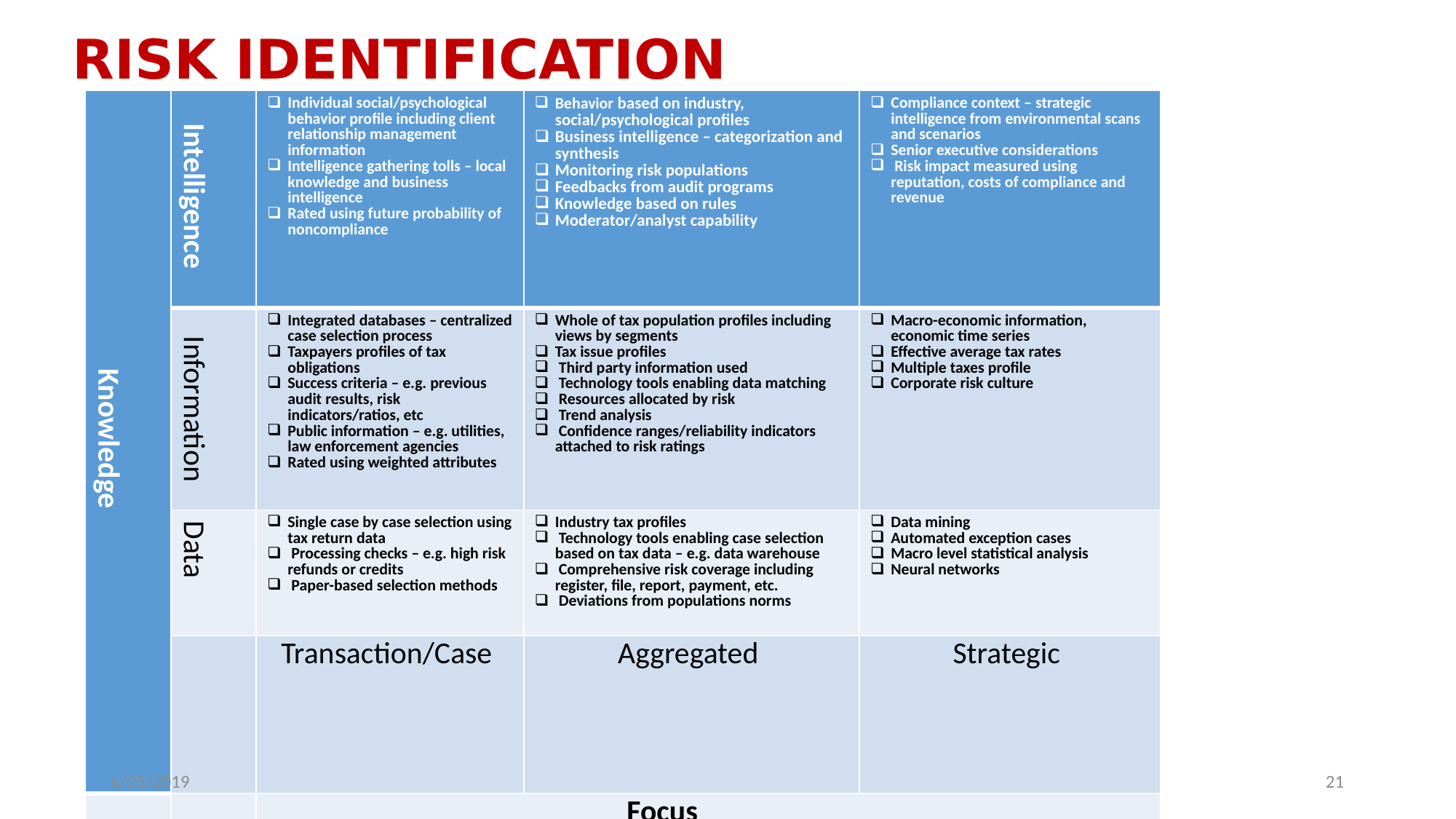

RISK IDENTIFICATION

| Knowledge | Intelligence | Individual social/psychological behavior profile including client relationship management information Intelligence gathering tolls – local knowledge and business intelligence Rated using future probability of noncompliance | Behavior based on industry, social/psychological profiles Business intelligence – categorization and synthesis Monitoring risk populations Feedbacks from audit programs Knowledge based on rules Moderator/analyst capability | Compliance context – strategic intelligence from environmental scans and scenarios Senior executive considerations  Risk impact measured using reputation, costs of compliance and revenue |
| --- | --- | --- | --- | --- |
|  | Information | Integrated databases – centralized case selection process Taxpayers profiles of tax obligations Success criteria – e.g. previous audit results, risk indicators/ratios, etc Public information – e.g. utilities, law enforcement agencies Rated using weighted attributes | Whole of tax population profiles including views by segments Tax issue profiles  Third party information used  Technology tools enabling data matching  Resources allocated by risk  Trend analysis  Confidence ranges/reliability indicators attached to risk ratings | Macro-economic information, economic time series Effective average tax rates Multiple taxes profile Corporate risk culture |
|  | Data | Single case by case selection using tax return data  Processing checks – e.g. high risk refunds or credits  Paper-based selection methods | Industry tax profiles  Technology tools enabling case selection based on tax data – e.g. data warehouse  Comprehensive risk coverage including register, file, report, payment, etc.  Deviations from populations norms | Data mining Automated exception cases Macro level statistical analysis Neural networks |
|  |  | Transaction/Case | Aggregated | Strategic |
|  |  | Focus |  |  |
6/25/2019
21